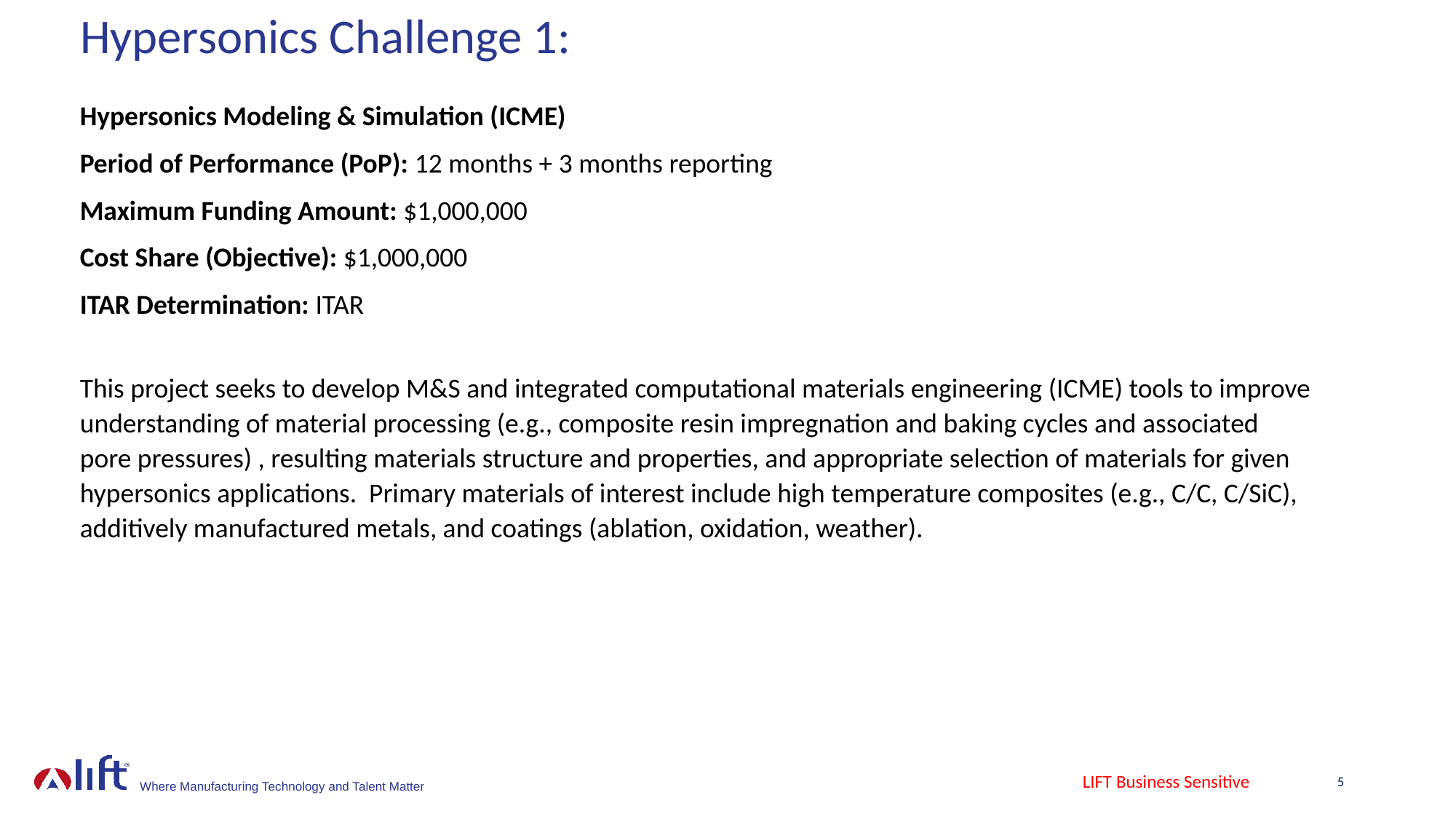

Hypersonics Challenge 1:
Hypersonics Modeling & Simulation (ICME)
Period of Performance (PoP): 12 months + 3 months reporting
Maximum Funding Amount: $1,000,000
Cost Share (Objective): $1,000,000
ITAR Determination: ITAR

This project seeks to develop M&S and integrated computational materials engineering (ICME) tools to improve understanding of material processing (e.g., composite resin impregnation and baking cycles and associated pore pressures) , resulting materials structure and properties, and appropriate selection of materials for given hypersonics applications.  Primary materials of interest include high temperature composites (e.g., C/C, C/SiC), additively manufactured metals, and coatings (ablation, oxidation, weather).
5
LIFT Business Sensitive